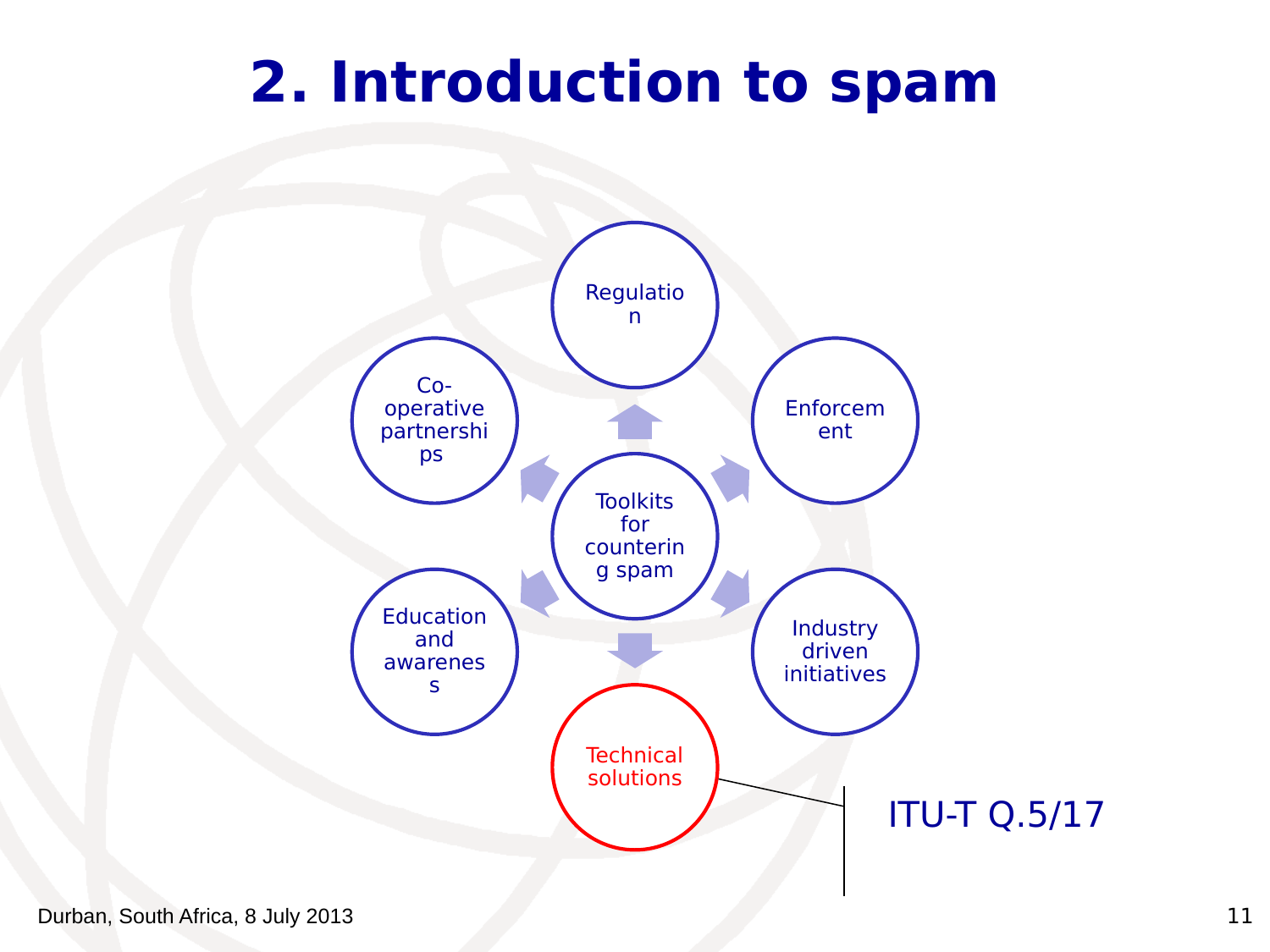

# 2. Introduction to spam
Toolkits for countering spam

Regulation

Enforcement

Industry driven initiatives

Technical solutions

Education and awareness

Co-operative partnerships
ITU-T Q.5/17
Durban, South Africa, 8 July 2013
11